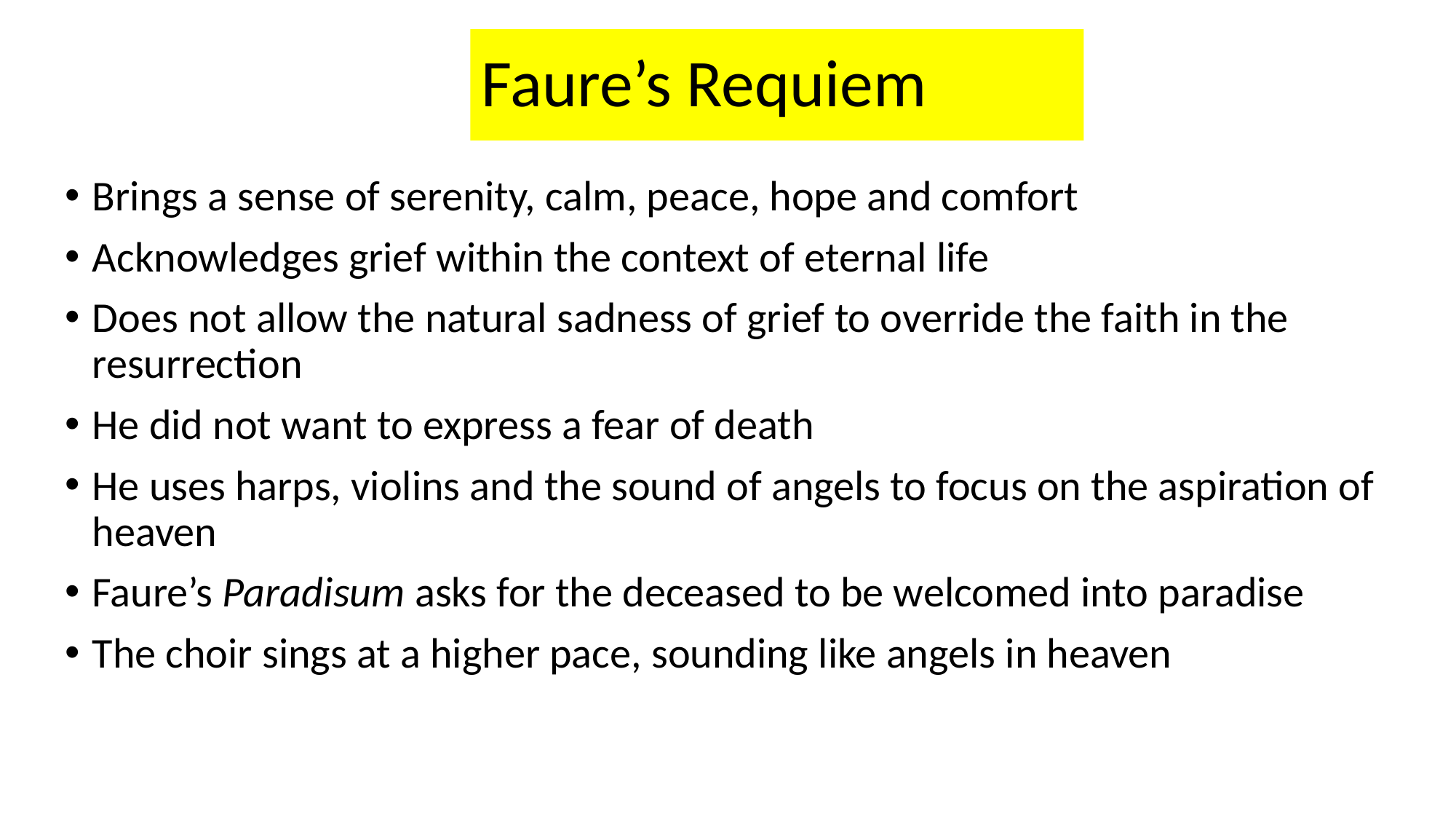

# Faure’s Requiem
Brings a sense of serenity, calm, peace, hope and comfort
Acknowledges grief within the context of eternal life
Does not allow the natural sadness of grief to override the faith in the resurrection
He did not want to express a fear of death
He uses harps, violins and the sound of angels to focus on the aspiration of heaven
Faure’s Paradisum asks for the deceased to be welcomed into paradise
The choir sings at a higher pace, sounding like angels in heaven